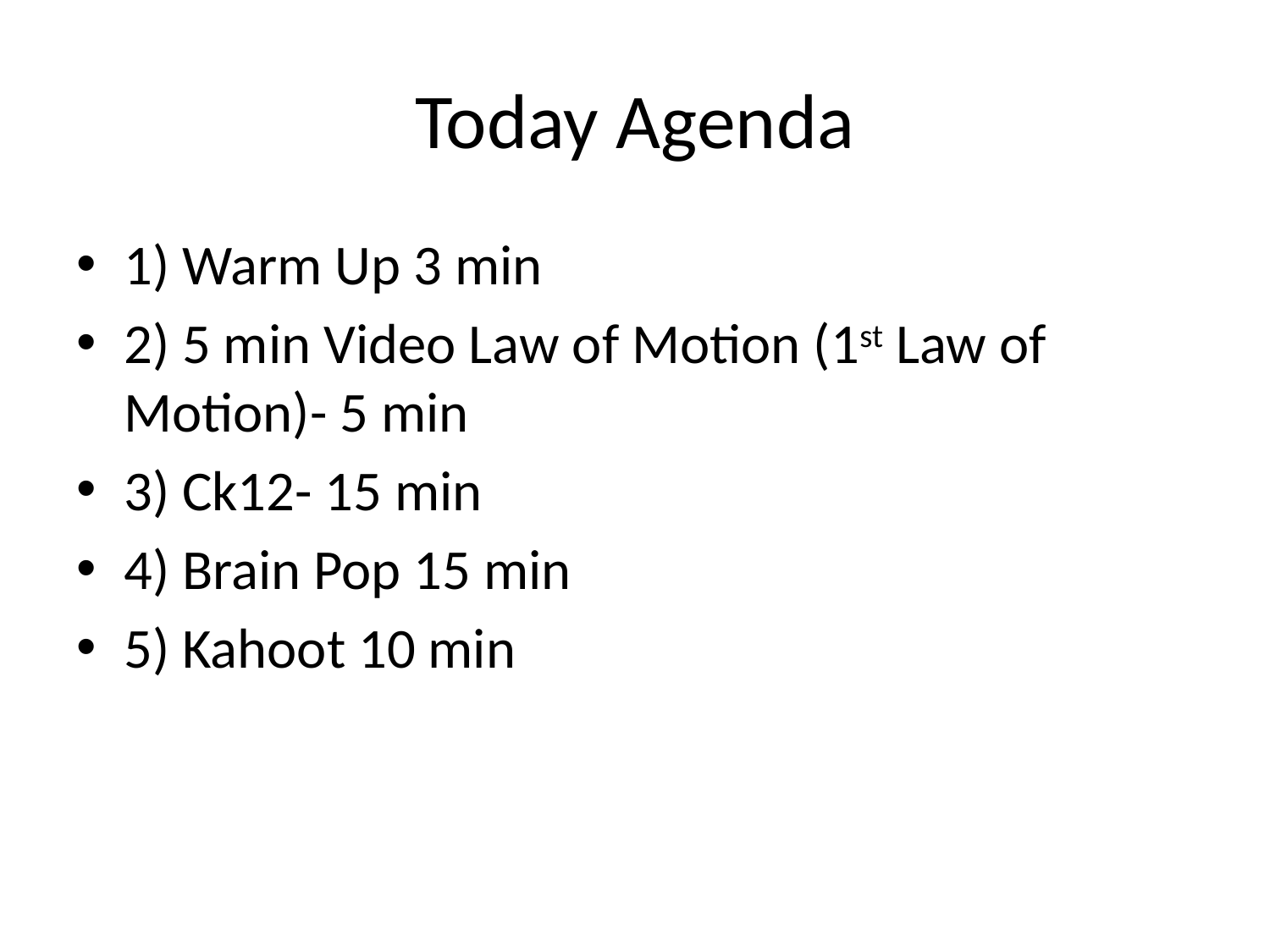

# Today Agenda
1) Warm Up 3 min
2) 5 min Video Law of Motion (1st Law of Motion)- 5 min
3) Ck12- 15 min
4) Brain Pop 15 min
5) Kahoot 10 min